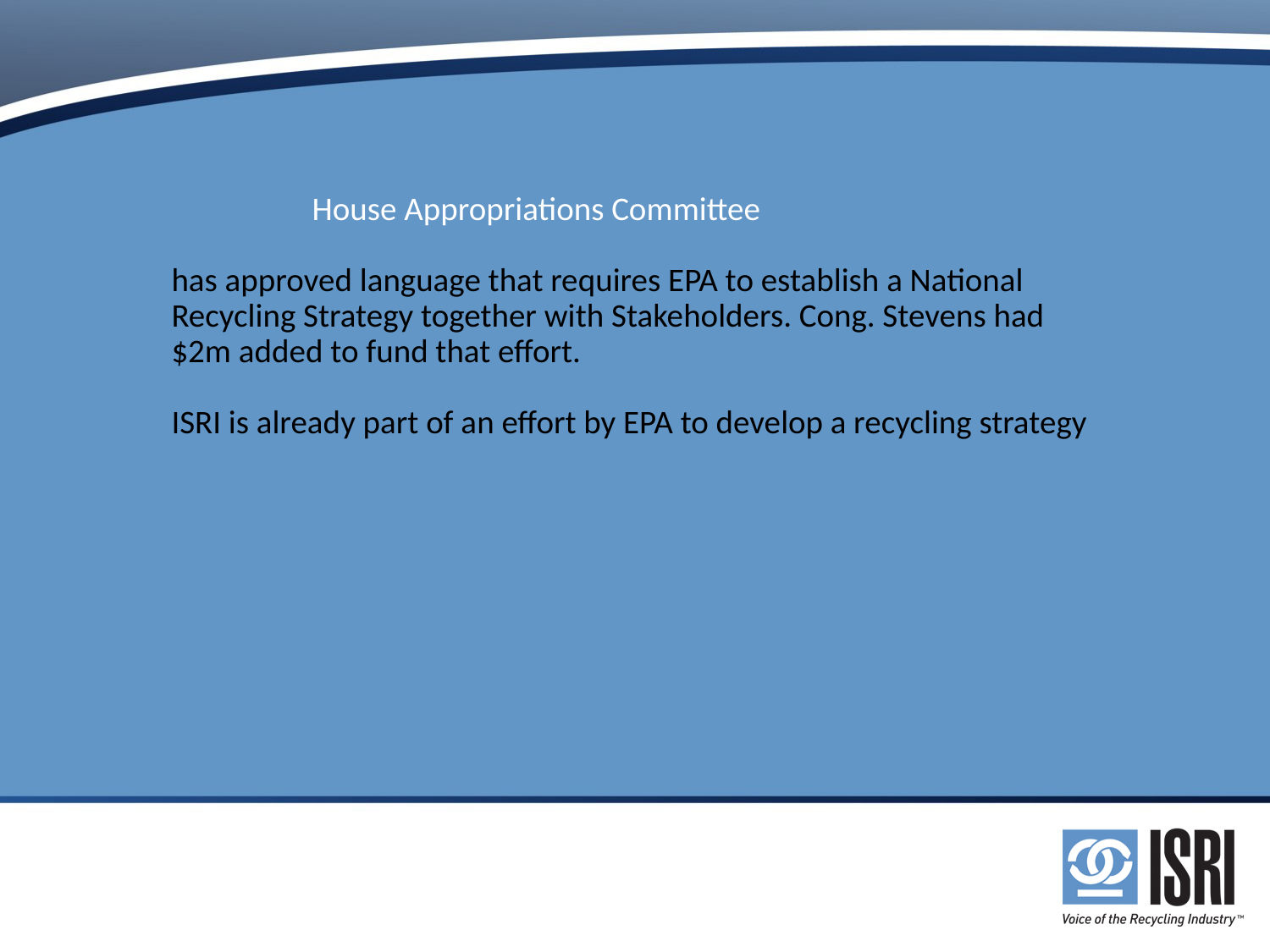

# House Appropriations Committee has approved language that requires EPA to establish a National Recycling Strategy together with Stakeholders. Cong. Stevens had $2m added to fund that effort. ISRI is already part of an effort by EPA to develop a recycling strategy